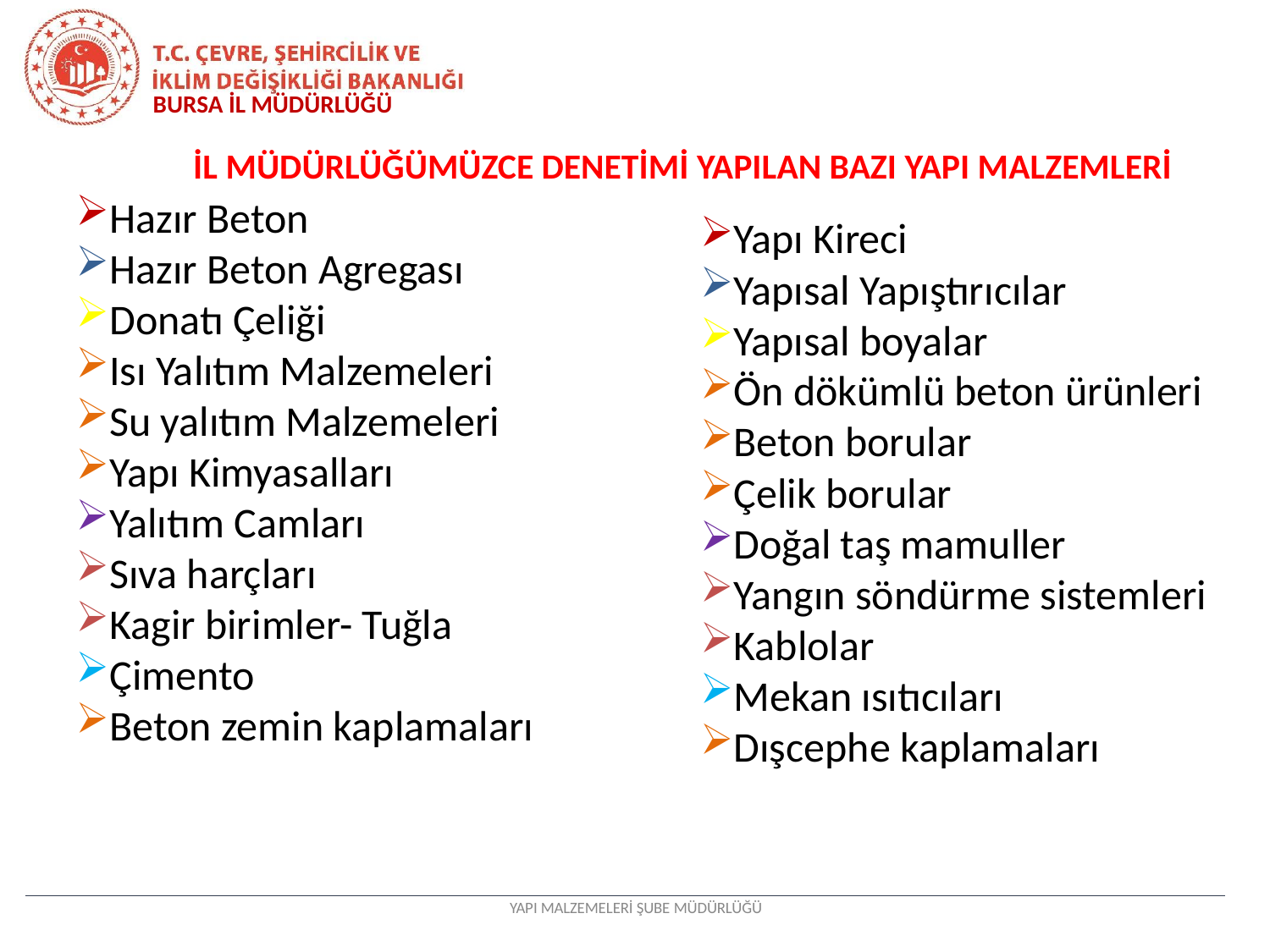

BURSA İL MÜDÜRLÜĞÜ
İL MÜDÜRLÜĞÜMÜZCE DENETİMİ YAPILAN BAZI YAPI MALZEMLERİ
Hazır Beton
Hazır Beton Agregası
Donatı Çeliği
Isı Yalıtım Malzemeleri
Su yalıtım Malzemeleri
Yapı Kimyasalları
Yalıtım Camları
Sıva harçları
Kagir birimler- Tuğla
Çimento
Beton zemin kaplamaları

Yapı Kireci
Yapısal Yapıştırıcılar
Yapısal boyalar
Ön dökümlü beton ürünleri
Beton borular
Çelik borular
Doğal taş mamuller
Yangın söndürme sistemleri
Kablolar
Mekan ısıtıcıları
Dışcephe kaplamaları

YAPI MALZEMELERİ ŞUBE MÜDÜRLÜĞÜ